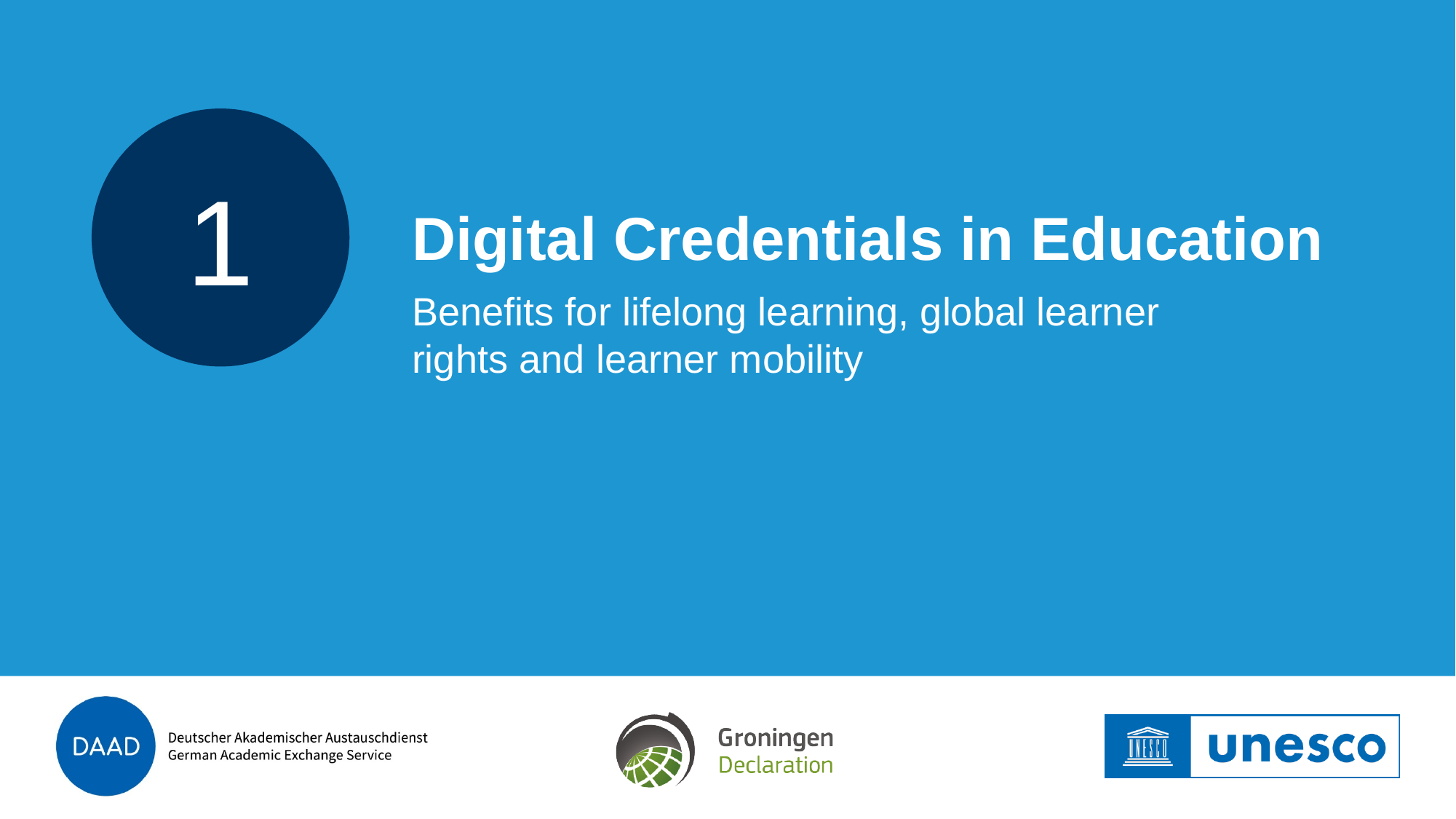

Digital Credentials in Education
Benefits for lifelong learning, global learner rights and learner mobility